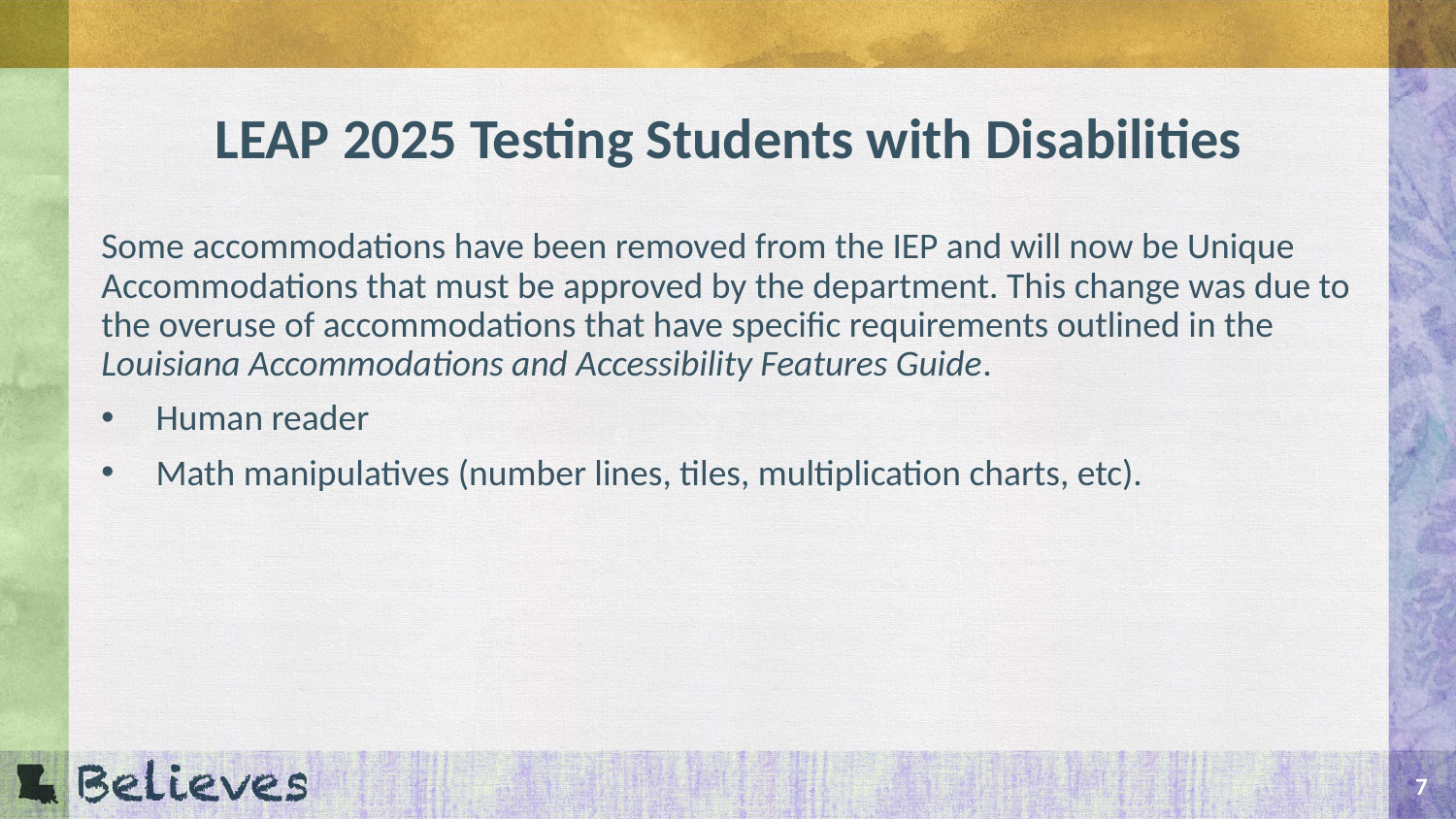

# LEAP 2025 Testing Students with Disabilities
Some accommodations have been removed from the IEP and will now be Unique Accommodations that must be approved by the department. This change was due to the overuse of accommodations that have specific requirements outlined in the Louisiana Accommodations and Accessibility Features Guide.
Human reader
Math manipulatives (number lines, tiles, multiplication charts, etc).